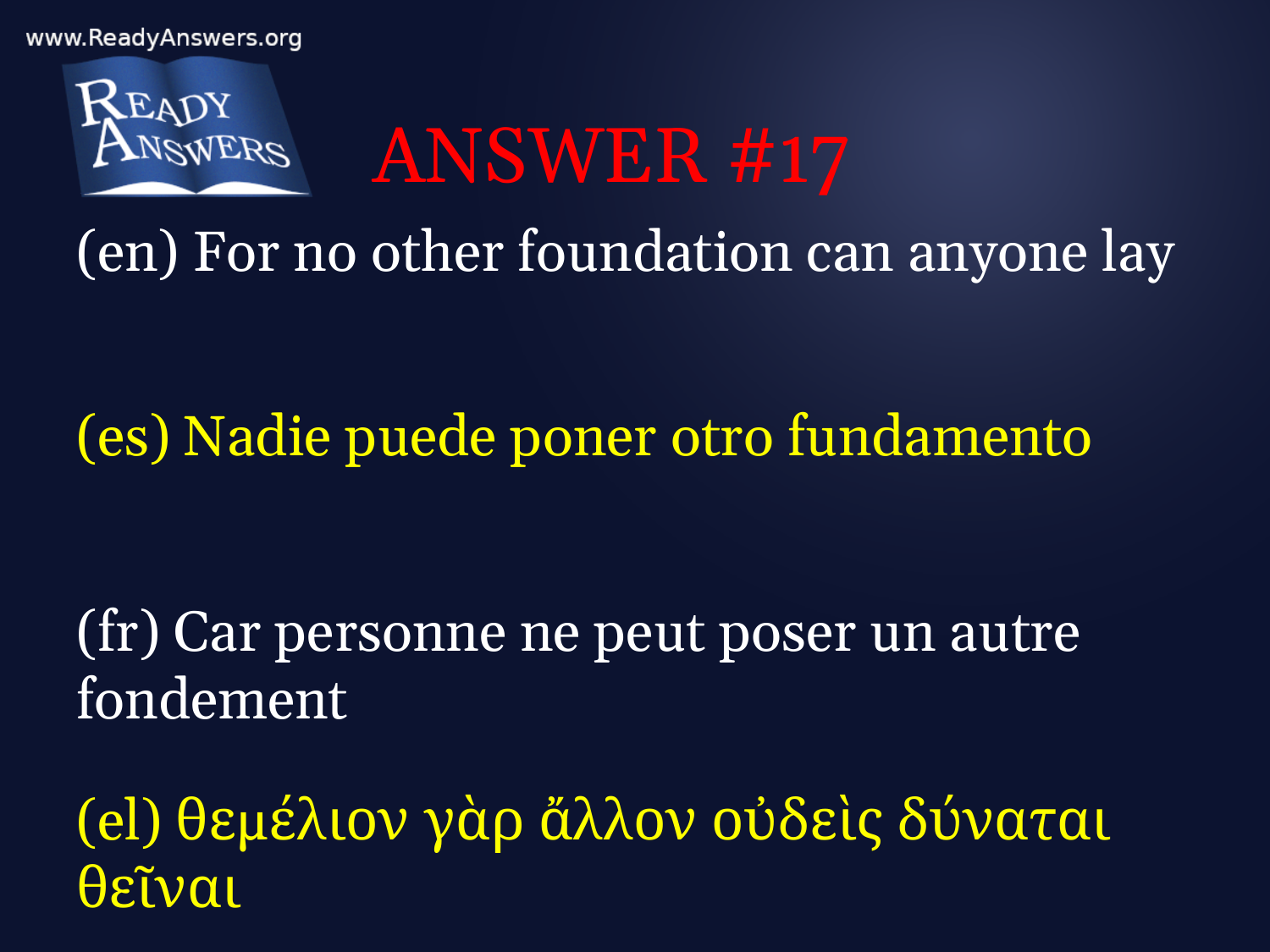

# ANSWER #17
(en) For no other foundation can anyone lay
(es) Nadie puede poner otro fundamento
(fr) Car personne ne peut poser un autre fondement
(el) θεμέλιον γὰρ ἄλλον οὐδεὶς δύναται θεῖναι